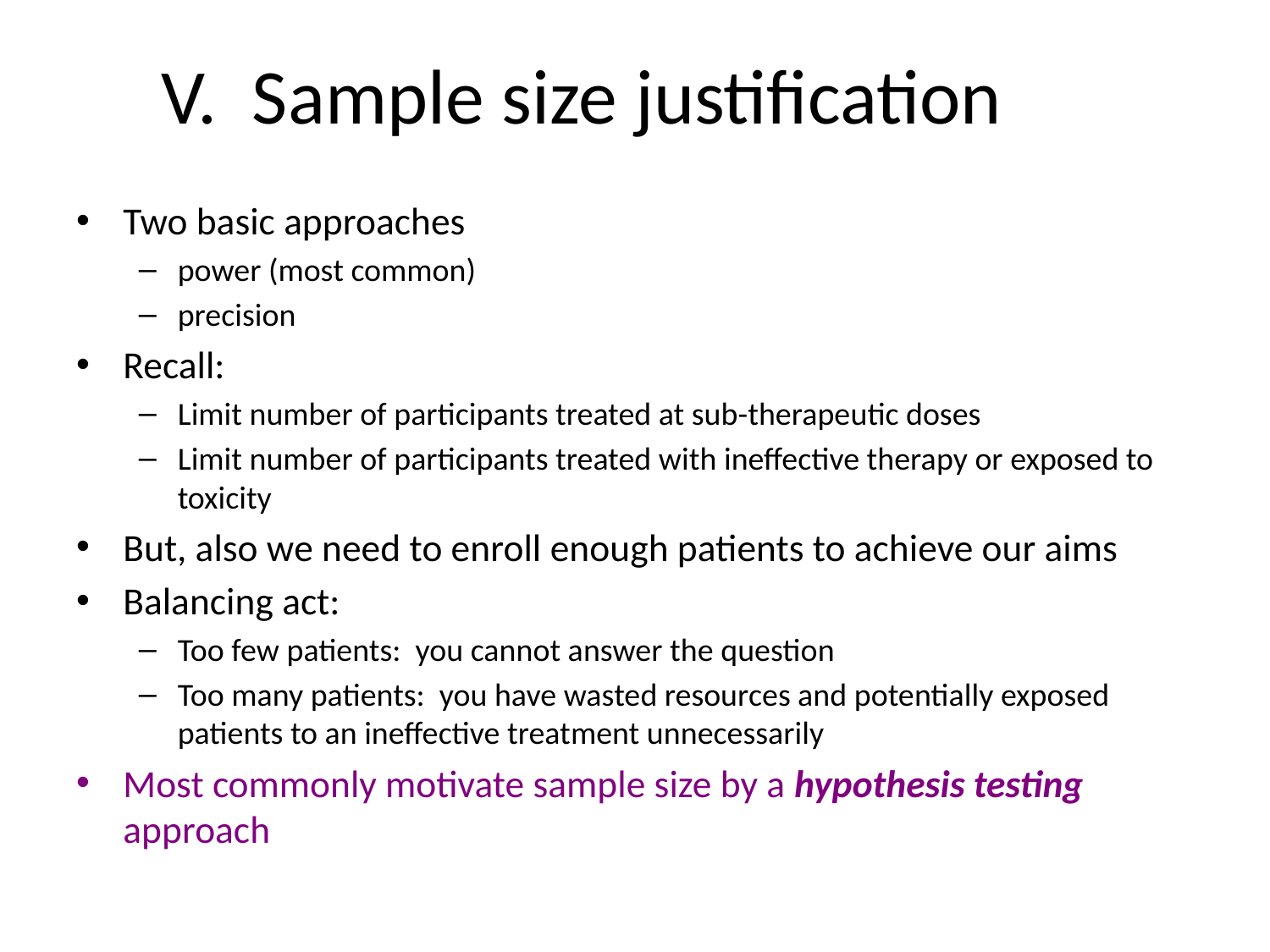

# V.  Sample size justification
Two basic approaches
power (most common)
precision
Recall:
Limit number of participants treated at sub-therapeutic doses
Limit number of participants treated with ineffective therapy or exposed to toxicity
But, also we need to enroll enough patients to achieve our aims
Balancing act:
Too few patients:  you cannot answer the question
Too many patients:  you have wasted resources and potentially exposed patients to an ineffective treatment unnecessarily
Most commonly motivate sample size by a hypothesis testing approach